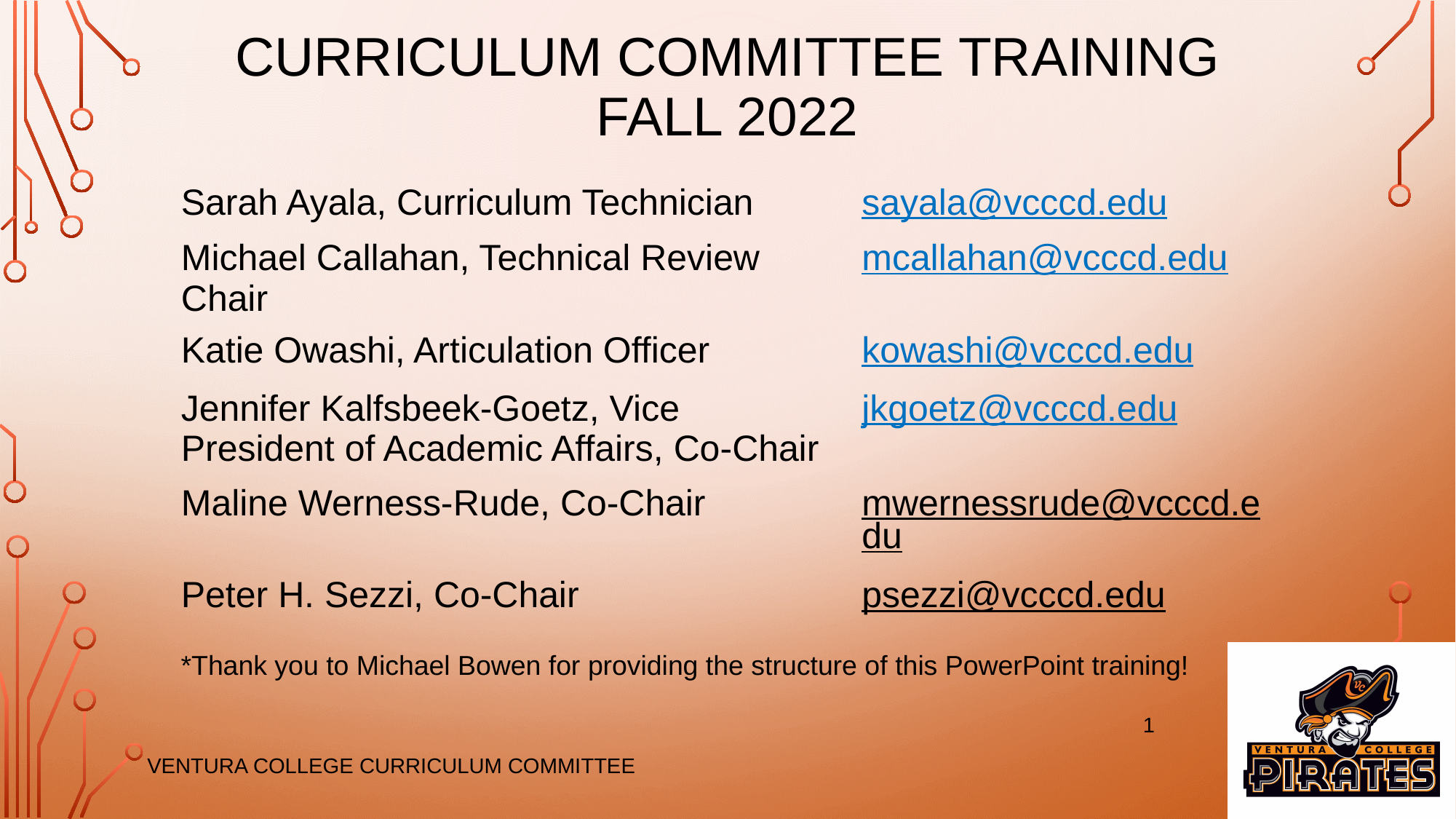

# Curriculum Committee training fall 2022
| Sarah Ayala, Curriculum Technician | sayala@vcccd.edu |
| --- | --- |
| Michael Callahan, Technical Review Chair | mcallahan@vcccd.edu |
| Katie Owashi, Articulation Officer | kowashi@vcccd.edu |
| Jennifer Kalfsbeek-Goetz, Vice President of Academic Affairs, Co-Chair | jkgoetz@vcccd.edu |
| Maline Werness-Rude, Co-Chair | mwernessrude@vcccd.edu |
| Peter H. Sezzi, Co-Chair | psezzi@vcccd.edu |
*Thank you to Michael Bowen for providing the structure of this PowerPoint training!
1
Ventura College Curriculum Committee